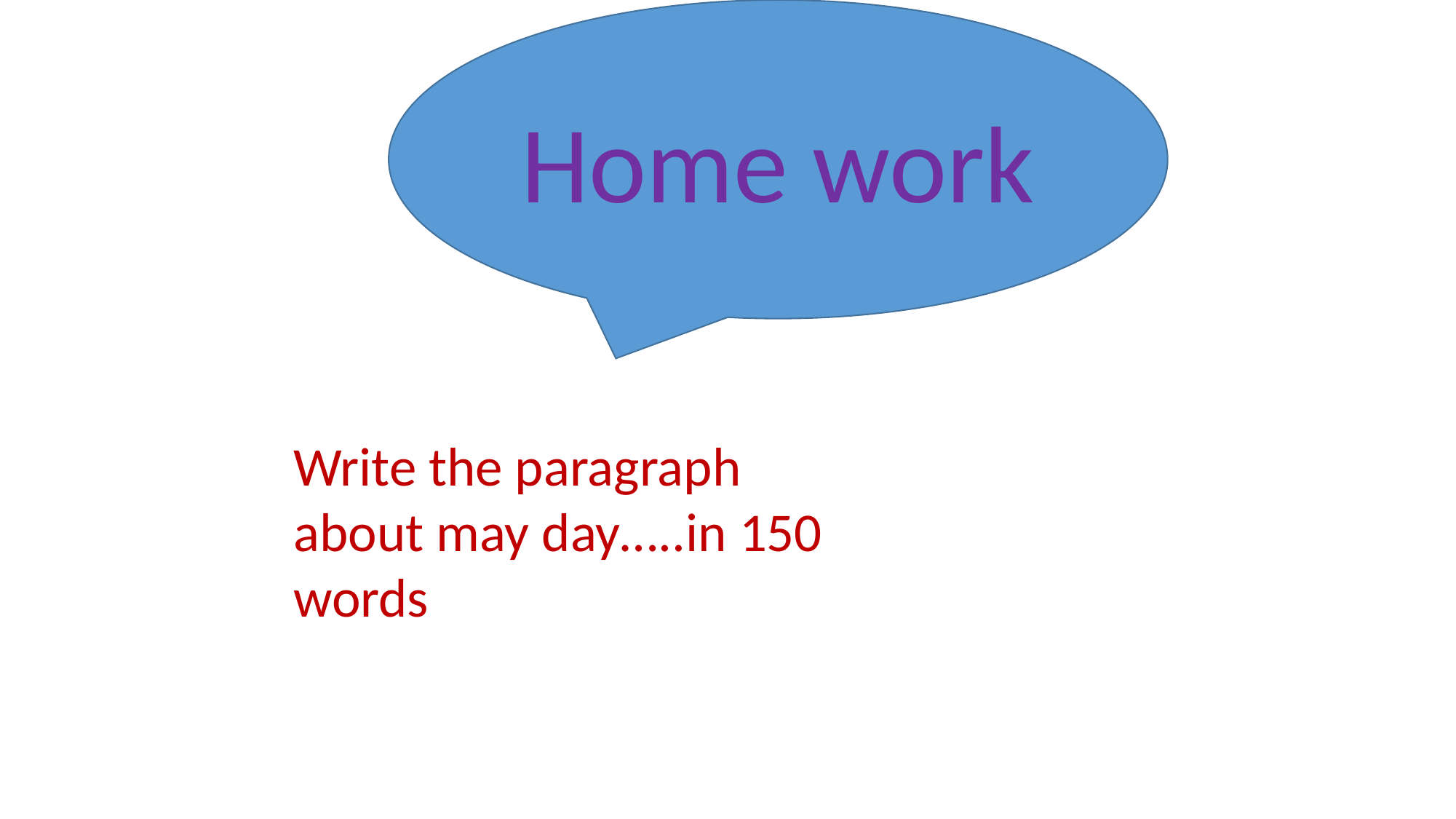

Home work
Write the paragraph about may day…..in 150 words